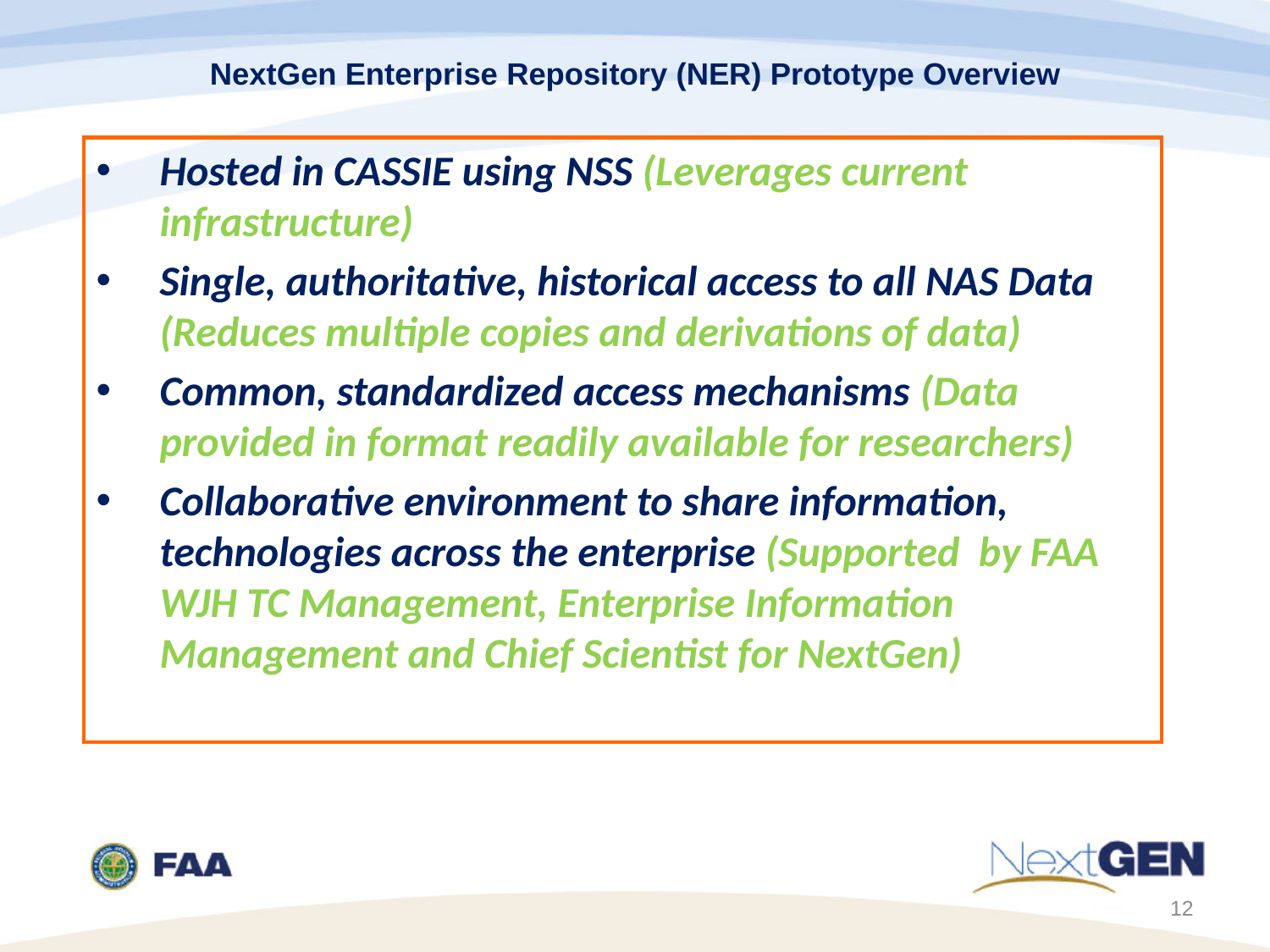

# NextGen Enterprise Repository (NER) Prototype Overview
Hosted in CASSIE using NSS (Leverages current infrastructure)
Single, authoritative, historical access to all NAS Data (Reduces multiple copies and derivations of data)
Common, standardized access mechanisms (Data provided in format readily available for researchers)
Collaborative environment to share information, technologies across the enterprise (Supported  by FAA WJH TC Management, Enterprise Information Management and Chief Scientist for NextGen)

12